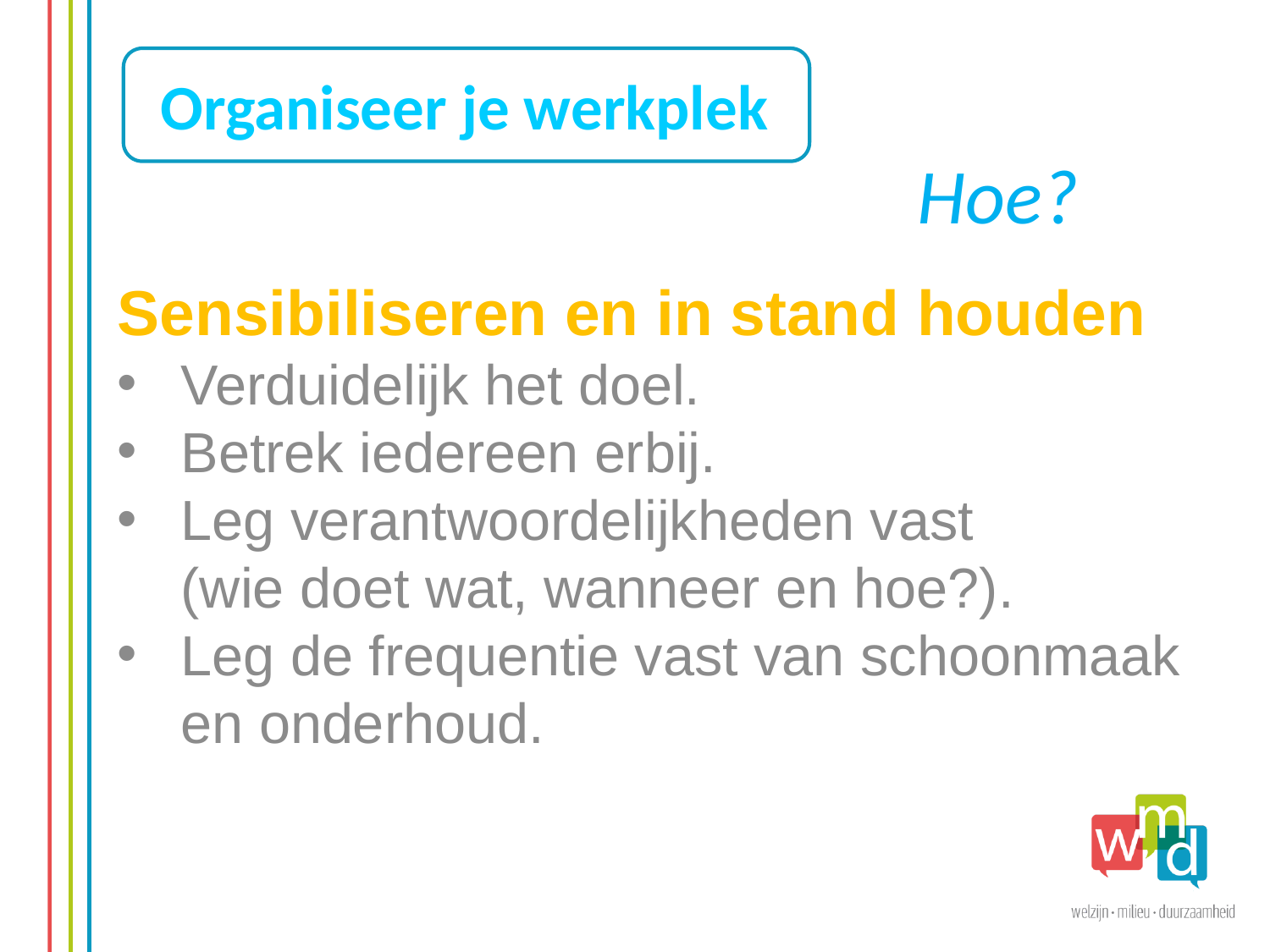

Organiseer je werkplek
Hoe?
Sensibiliseren en in stand houden
Verduidelijk het doel.
Betrek iedereen erbij.
Leg verantwoordelijkheden vast
(wie doet wat, wanneer en hoe?).
Leg de frequentie vast van schoonmaak en onderhoud.